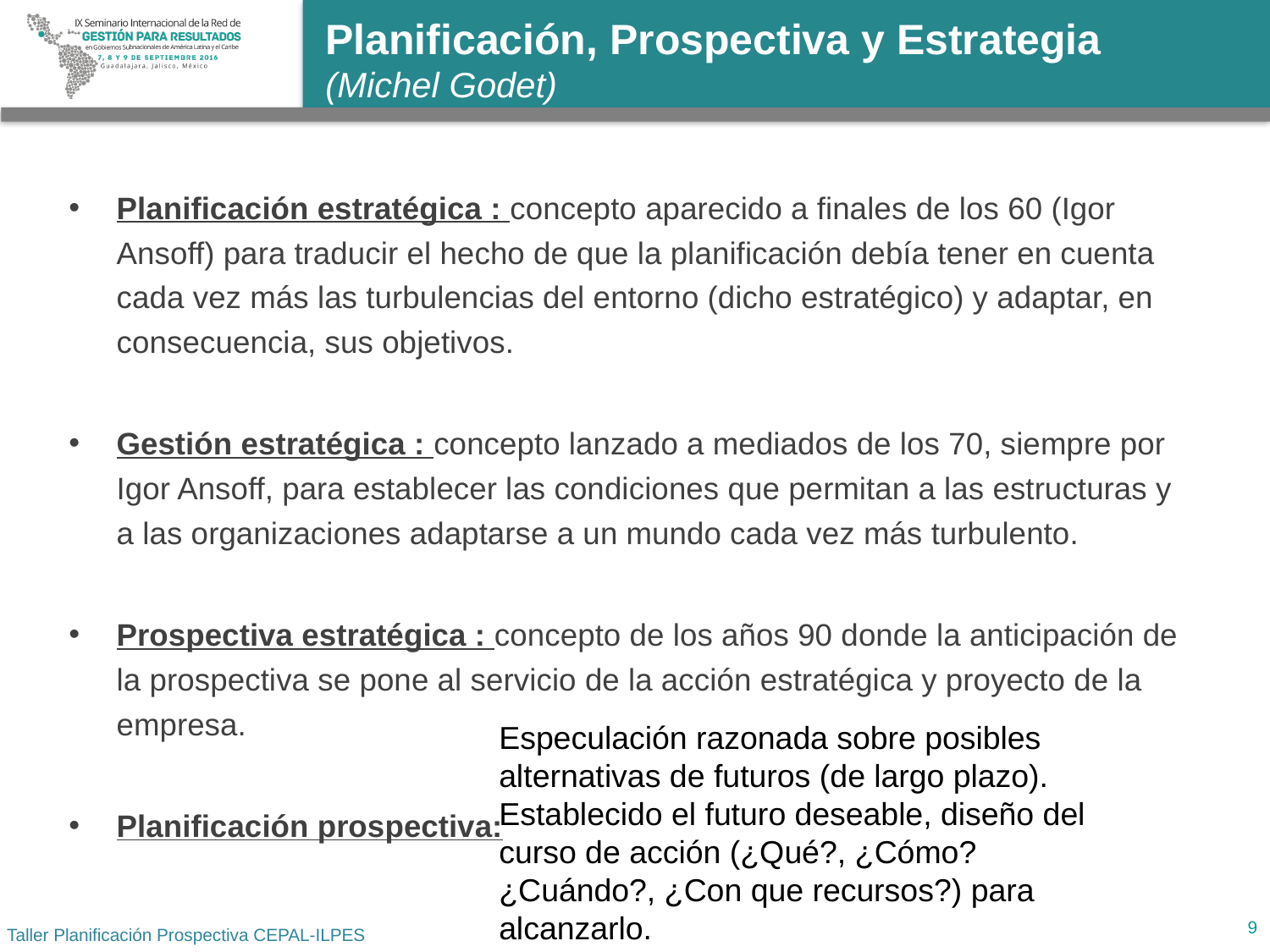

# Planificación, Prospectiva y Estrategia (Michel Godet)
Planificación estratégica : concepto aparecido a finales de los 60 (Igor Ansoff) para traducir el hecho de que la planificación debía tener en cuenta cada vez más las turbulencias del entorno (dicho estratégico) y adaptar, en consecuencia, sus objetivos.

Gestión estratégica : concepto lanzado a mediados de los 70, siempre por Igor Ansoff, para establecer las condiciones que permitan a las estructuras y a las organizaciones adaptarse a un mundo cada vez más turbulento.

Prospectiva estratégica : concepto de los años 90 donde la anticipación de la prospectiva se pone al servicio de la acción estratégica y proyecto de la empresa.

Planificación prospectiva:
Especulación razonada sobre posibles alternativas de futuros (de largo plazo). Establecido el futuro deseable, diseño del curso de acción (¿Qué?, ¿Cómo? ¿Cuándo?, ¿Con que recursos?) para alcanzarlo.
9
Taller Planificación Prospectiva CEPAL-ILPES